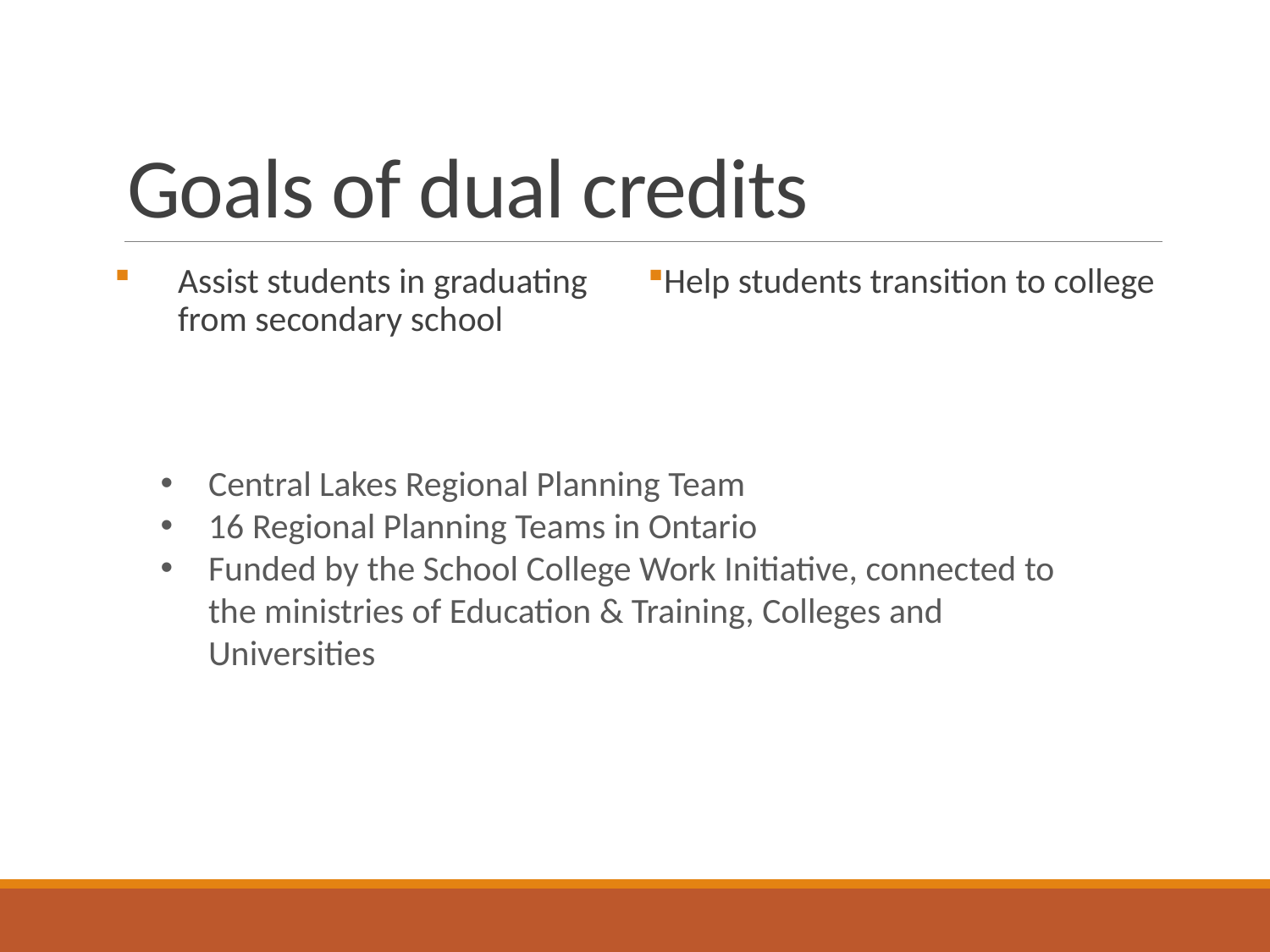

# Goals of dual credits
Assist students in graduating from secondary school

Help students transition to college

Central Lakes Regional Planning Team
16 Regional Planning Teams in Ontario
Funded by the School College Work Initiative, connected to the ministries of Education & Training, Colleges and Universities